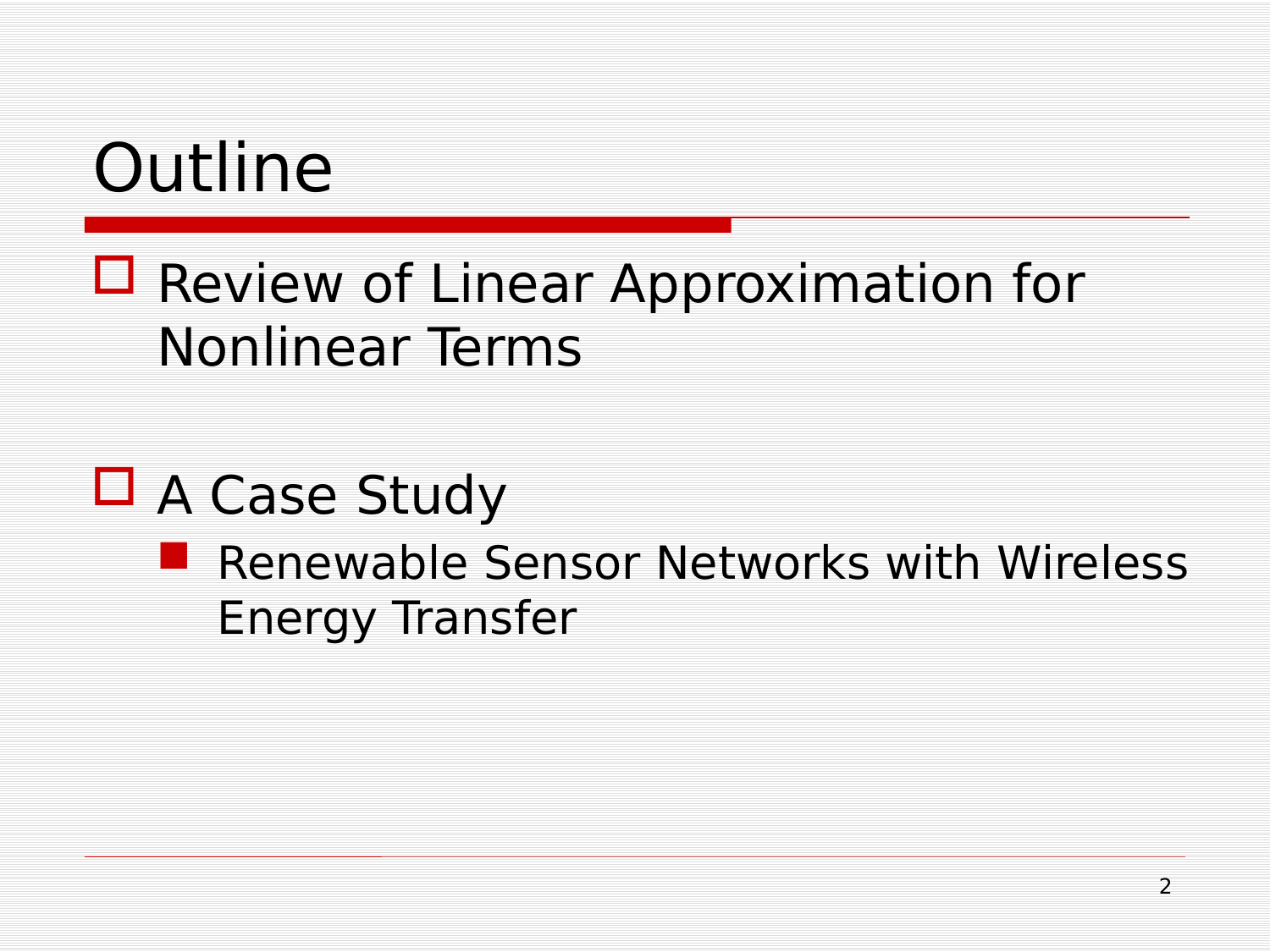

# Outline
Review of Linear Approximation for Nonlinear Terms

A Case Study
Renewable Sensor Networks with Wireless Energy Transfer
2